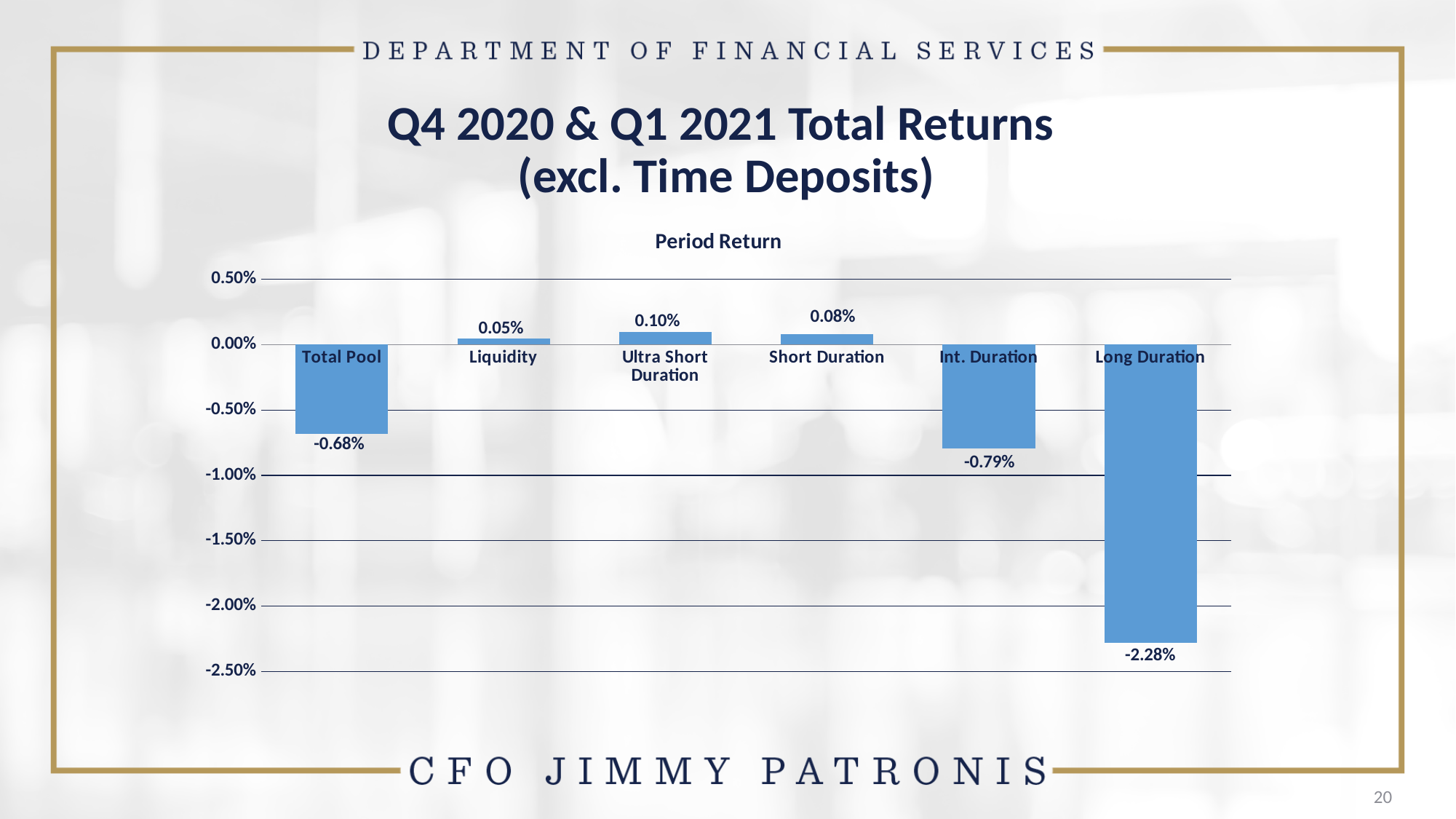

Q4 2020 & Q1 2021 Total Returns
 (excl. Time Deposits)

### Chart: Period Return

| Category | Return |
|---|---|
| Total Pool | -0.00682 |
| Liquidity | 0.000461 |
| Ultra Short Duration | 0.000979 |
| Short Duration | 0.000827 |
| Int. Duration | -0.007933 |
| Long Duration | -0.022793 |
20